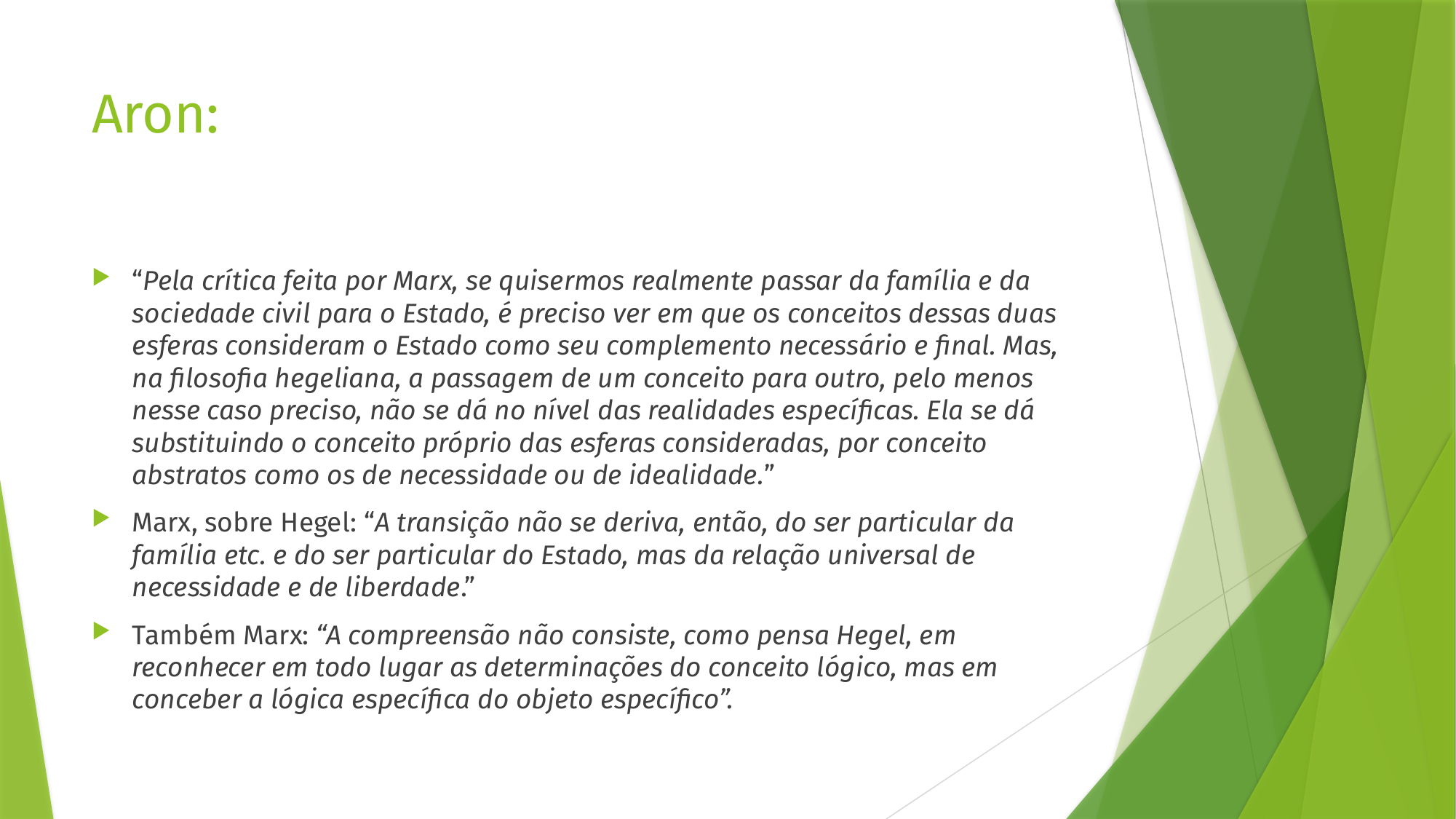

# Aron:
“Pela crítica feita por Marx, se quisermos realmente passar da família e da sociedade civil para o Estado, é preciso ver em que os conceitos dessas duas esferas consideram o Estado como seu complemento necessário e final. Mas, na filosofia hegeliana, a passagem de um conceito para outro, pelo menos nesse caso preciso, não se dá no nível das realidades específicas. Ela se dá substituindo o conceito próprio das esferas consideradas, por conceito abstratos como os de necessidade ou de idealidade.”
Marx, sobre Hegel: “A transição não se deriva, então, do ser particular da família etc. e do ser particular do Estado, mas da relação universal de necessidade e de liberdade.”
Também Marx: “A compreensão não consiste, como pensa Hegel, em reconhecer em todo lugar as determinações do conceito lógico, mas em conceber a lógica específica do objeto específico”.